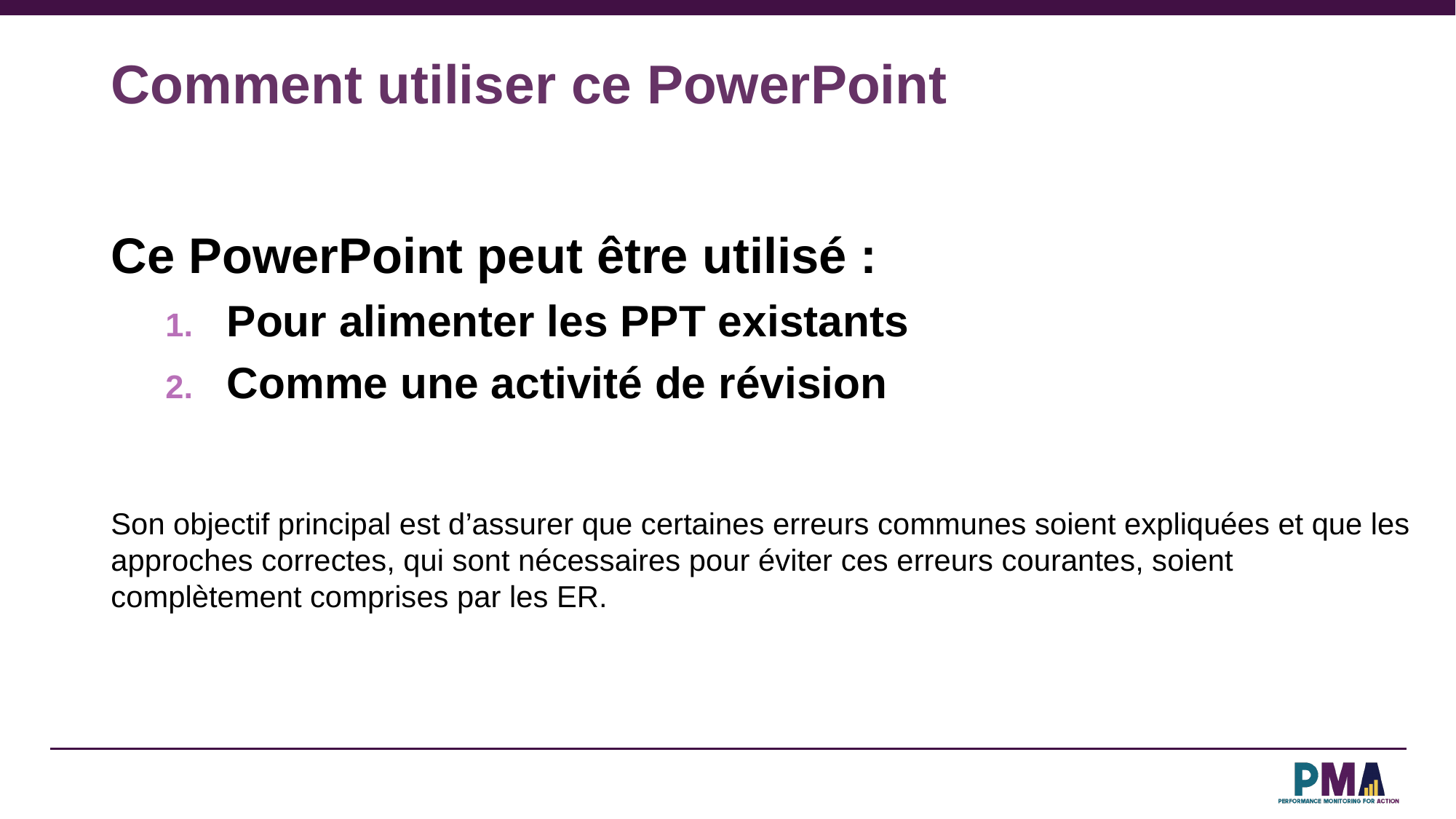

# Comment utiliser ce PowerPoint
Ce PowerPoint peut être utilisé :
Pour alimenter les PPT existants
Comme une activité de révision

Son objectif principal est d’assurer que certaines erreurs communes soient expliquées et que les approches correctes, qui sont nécessaires pour éviter ces erreurs courantes, soient complètement comprises par les ER.